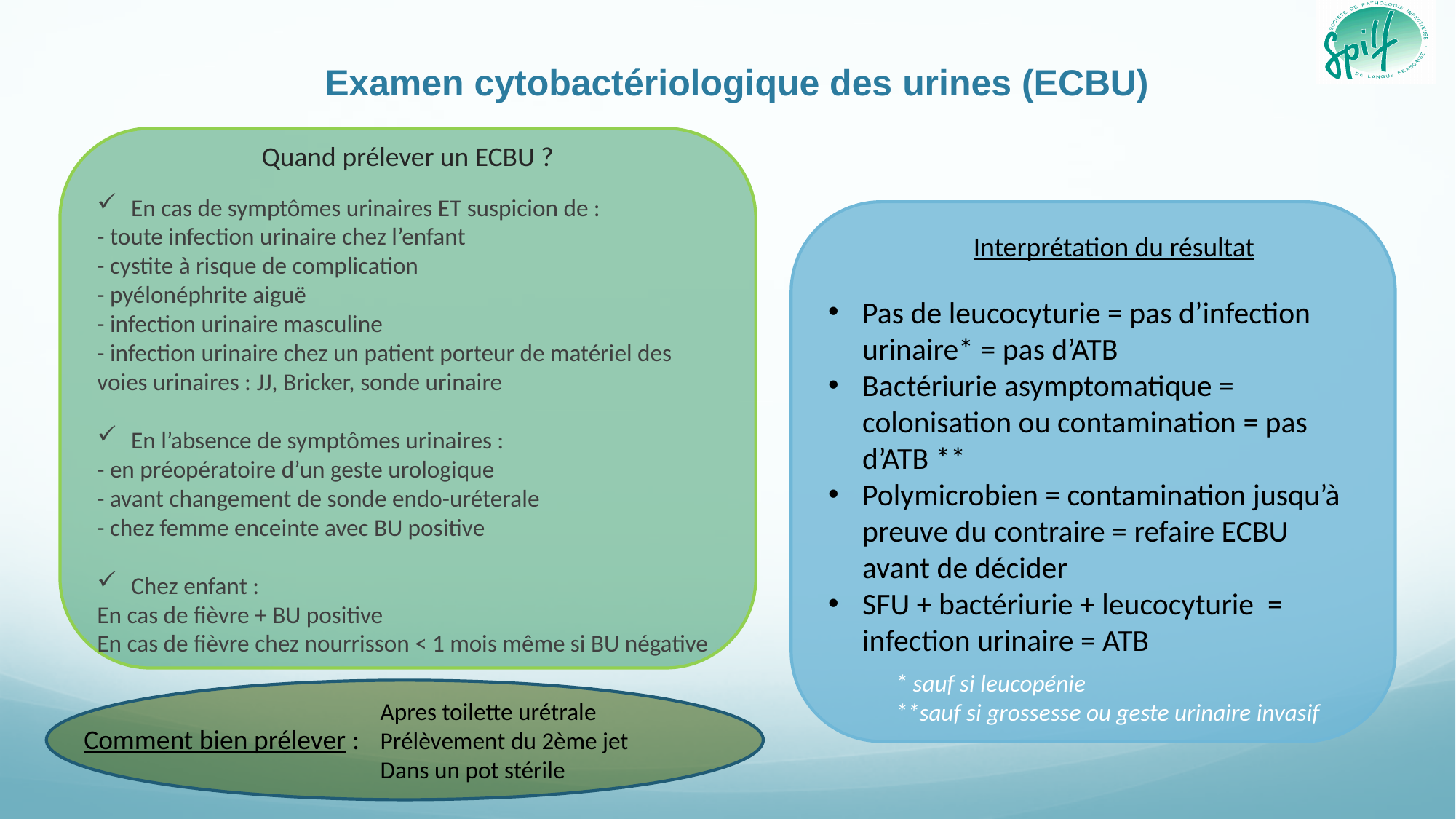

# Examen cytobactériologique des urines (ECBU)
Quand prélever un ECBU ?

En cas de symptômes urinaires ET suspicion de :
- toute infection urinaire chez l’enfant
- cystite à risque de complication
- pyélonéphrite aiguë
- infection urinaire masculine
- infection urinaire chez un patient porteur de matériel des voies urinaires : JJ, Bricker, sonde urinaire
En l’absence de symptômes urinaires :
- en préopératoire d’un geste urologique
- avant changement de sonde endo-uréterale
- chez femme enceinte avec BU positive
Chez enfant :
En cas de fièvre + BU positive
En cas de fièvre chez nourrisson < 1 mois même si BU négative

Pas de leucocyturie = pas d’infection urinaire* = pas d’ATB
Bactériurie asymptomatique = colonisation ou contamination = pas d’ATB **
Polymicrobien = contamination jusqu’à preuve du contraire = refaire ECBU avant de décider
SFU + bactériurie + leucocyturie  = infection urinaire = ATB

Interprétation du résultat
* sauf si leucopénie
**sauf si grossesse ou geste urinaire invasif

Apres toilette urétrale
Prélèvement du 2ème jet
Dans un pot stérile

Comment bien prélever :